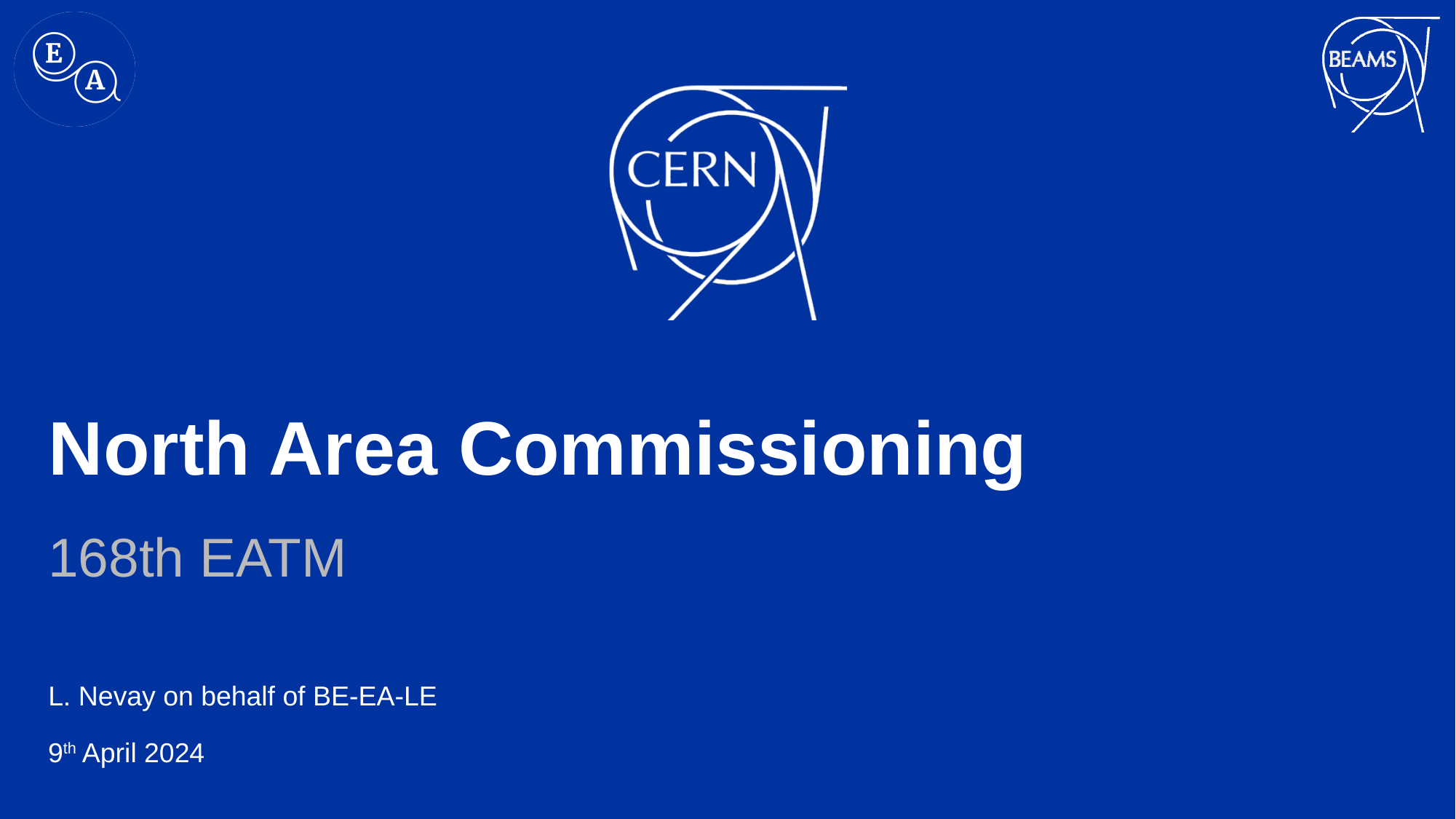

# North Area Commissioning
168th EATM
L. Nevay on behalf of BE-EA-LE
9th April 2024